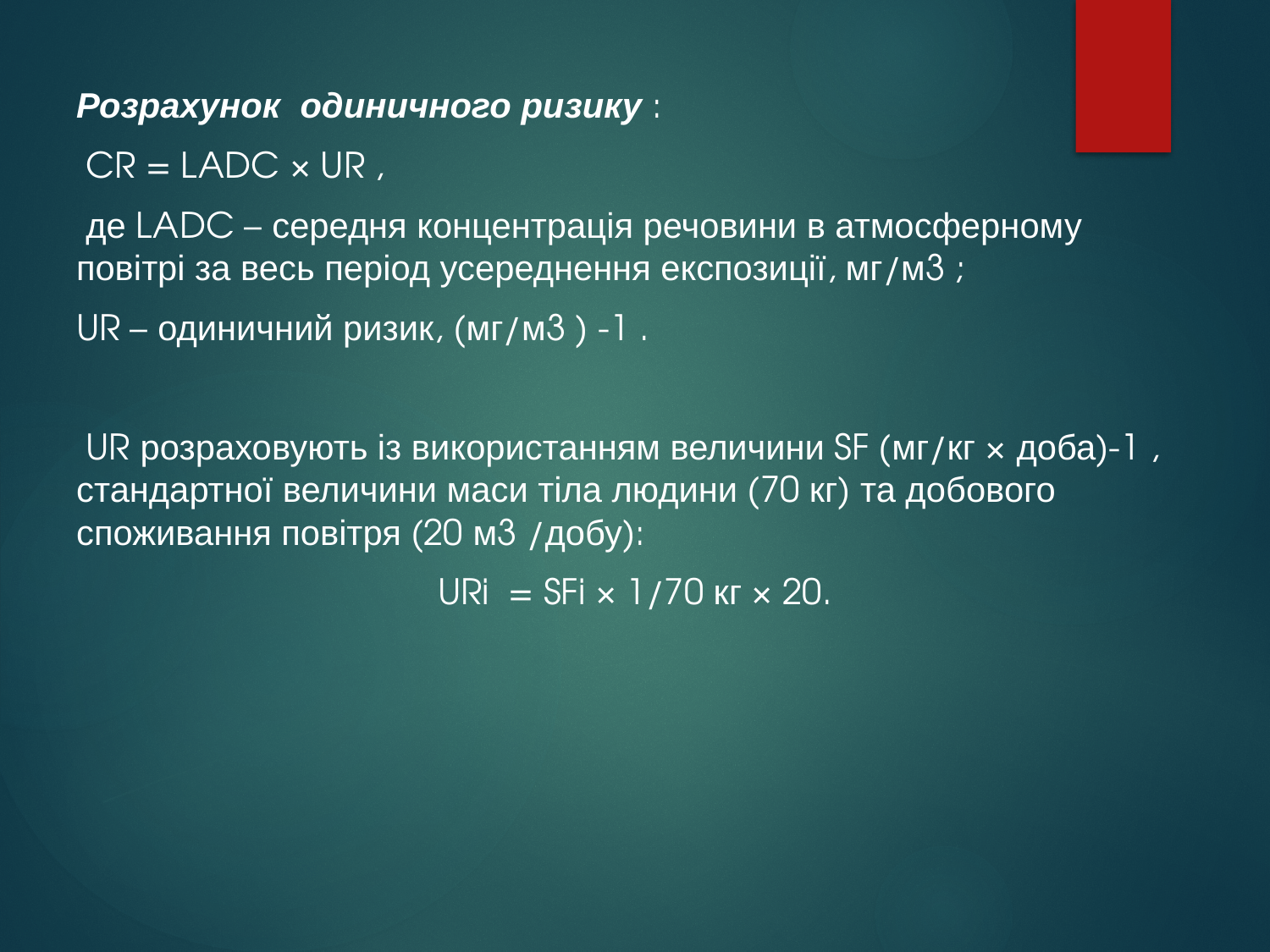

Розрахунок  одиничного ризику :
 CR = LADC × UR ,
 де LADC – середня концентрація речовини в атмосферному повітрі за весь період усереднення експозиції, мг/м3 ;
UR – одиничний ризик, (мг/м3 ) -1 .

 UR розраховують із використанням величини SF (мг/кг × доба)-1 , стандартної величини маси тіла людини (70 кг) та добового споживання повітря (20 м3 /добу):
 URi  = SFi × 1/70 кг × 20.